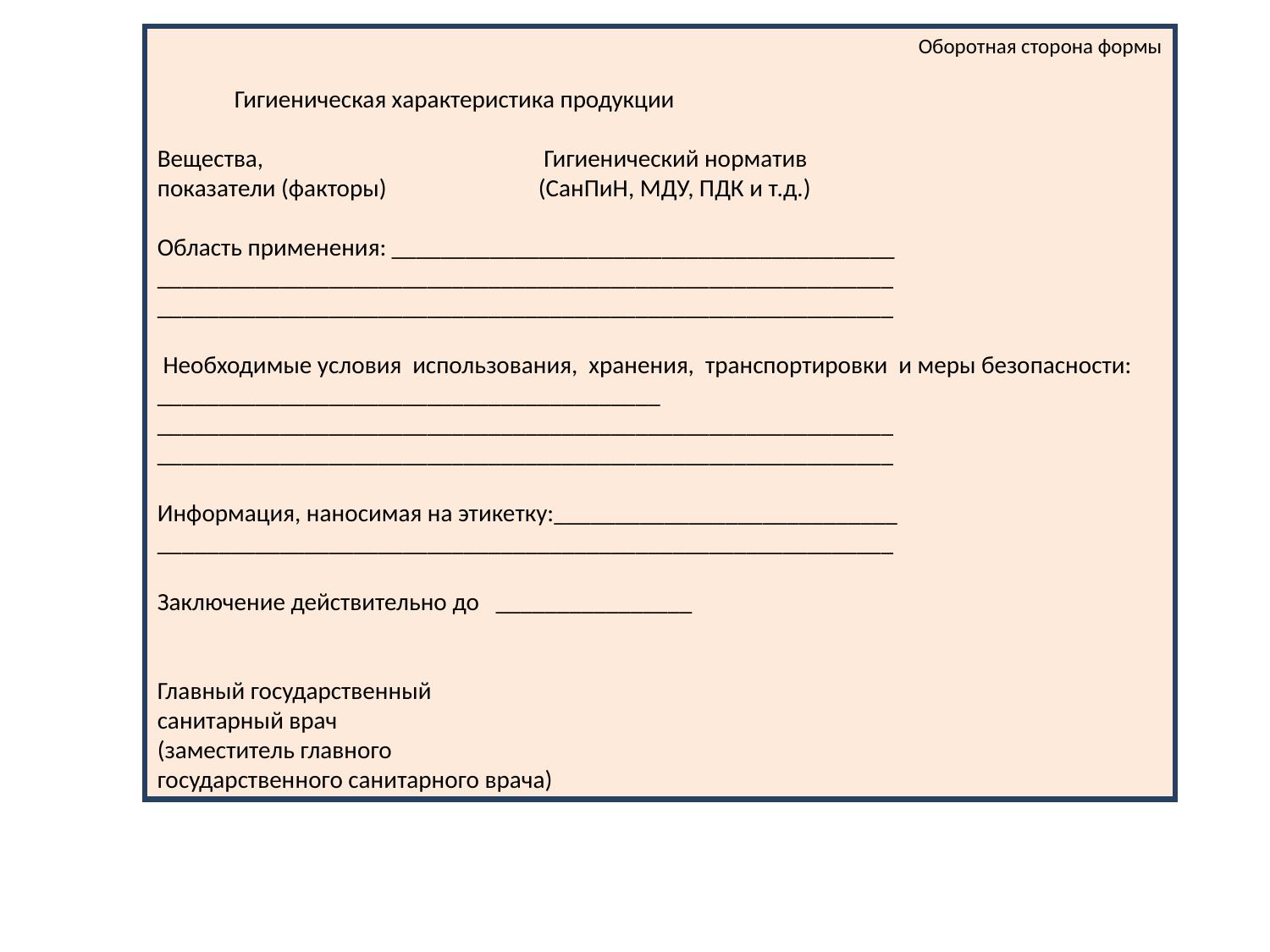

Оборотная сторона формы

              Гигиеническая характеристика продукции

Вещества,                                  	 Гигиенический норматив
показатели (факторы)                     	(СанПиН, МДУ, ПДК и т.д.)

Область применения: _________________________________________
____________________________________________________________
____________________________________________________________

 Необходимые условия  использования,  хранения,  транспортировки  и меры безопасности: _________________________________________
____________________________________________________________
____________________________________________________________

Информация, наносимая на этикетку:____________________________
____________________________________________________________

Заключение действительно до   ________________

Главный государственный
санитарный врач
(заместитель главного
государственного санитарного врача)